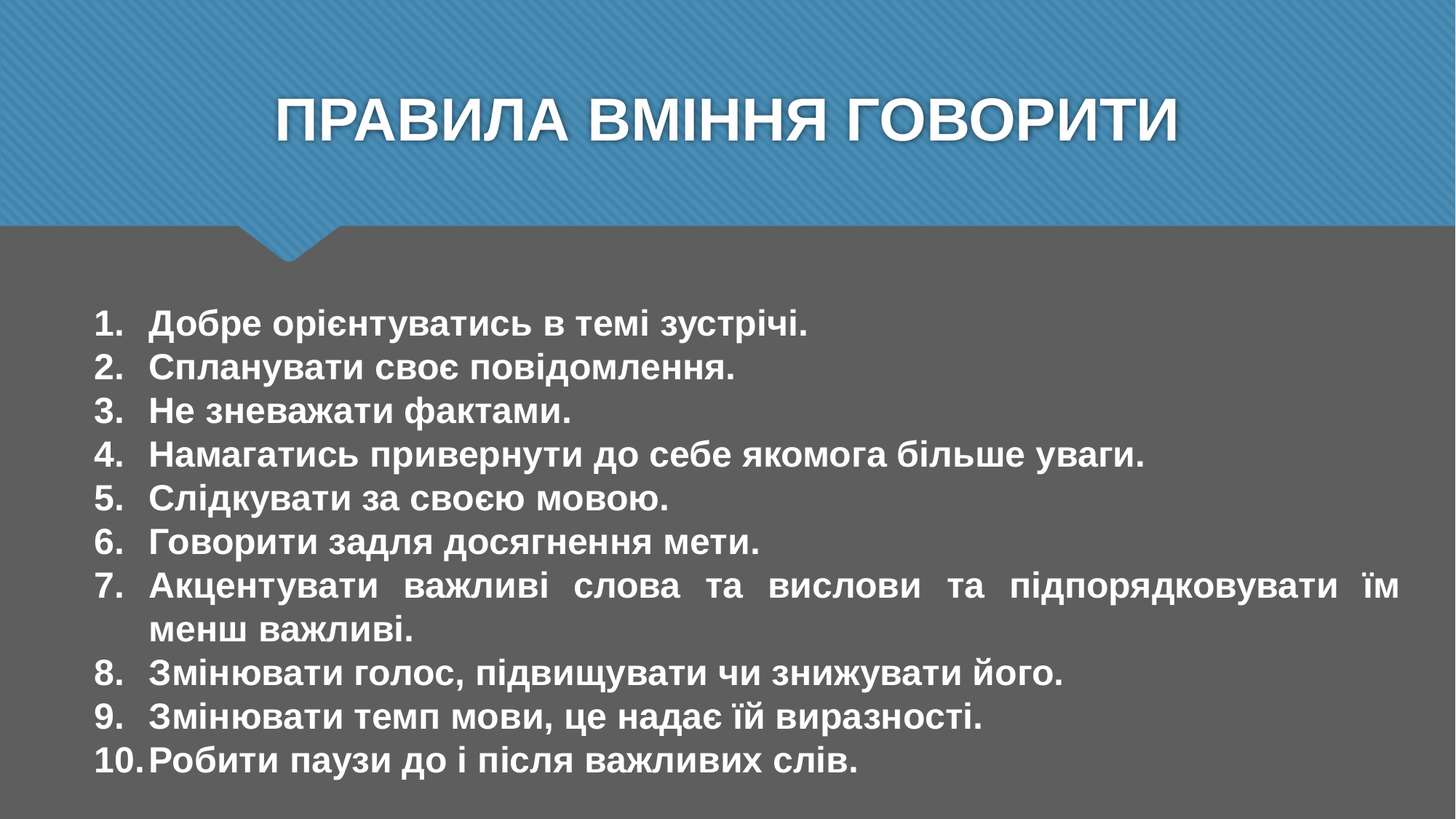

# Правила Вміння говорити

Добре орієнтуватись в темі зустрічі.
Спланувати своє повідомлення.
Не зневажати фактами.
Намагатись привернути до себе якомога більше уваги.
Слідкувати за своєю мовою.
Говорити задля досягнення мети.
Акцентувати важливі слова та вислови та підпорядковувати їм менш важливі.
Змінювати голос, підвищувати чи знижувати його.
Змінювати темп мови, це надає їй виразності.
Робити паузи до і після важливих слів.